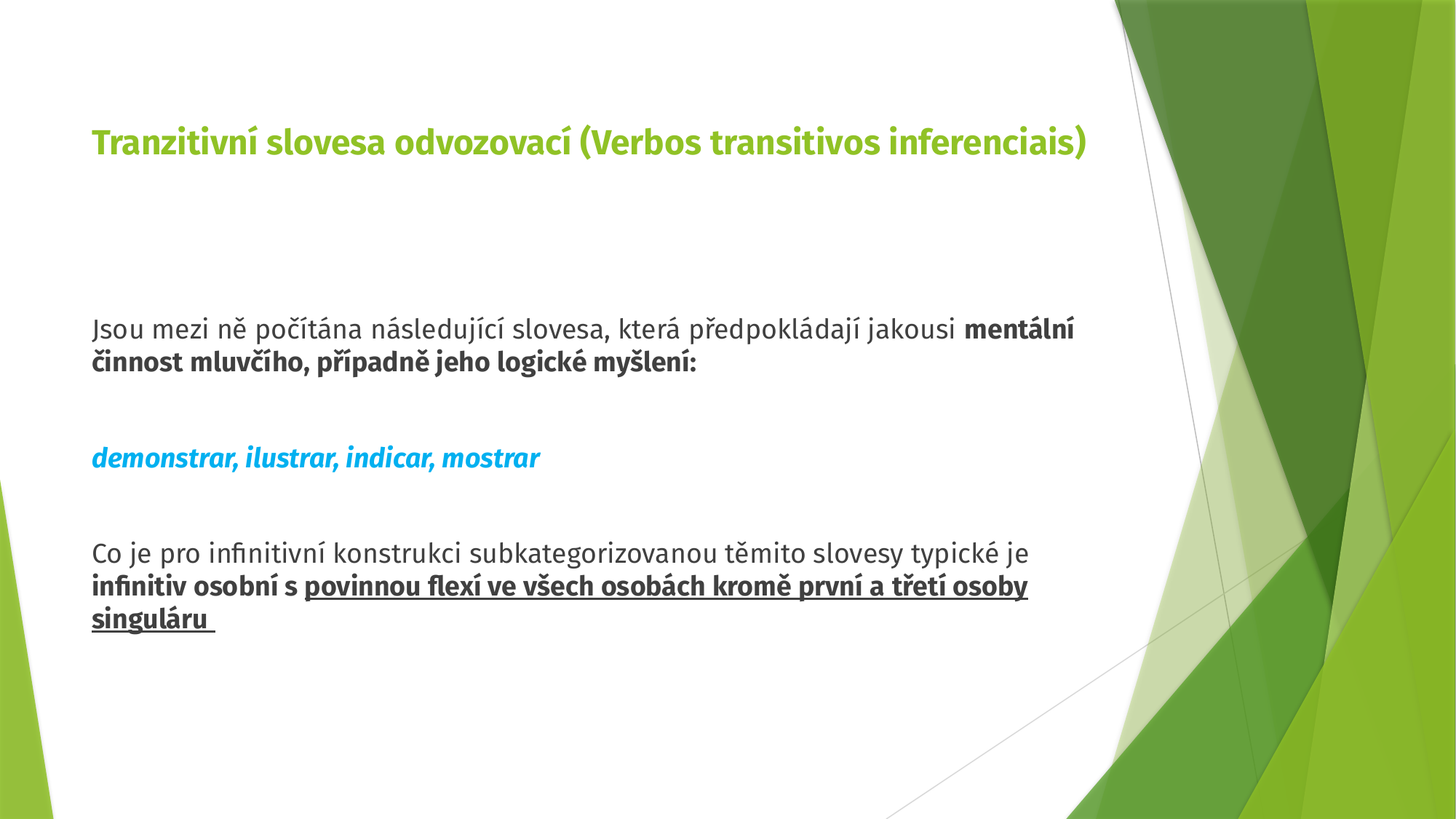

# Tranzitivní slovesa odvozovací (Verbos transitivos inferenciais)

Jsou mezi ně počítána následující slovesa, která předpokládají jakousi mentální činnost mluvčího, případně jeho logické myšlení:

demonstrar, ilustrar, indicar, mostrar

Co je pro infinitivní konstrukci subkategorizovanou těmito slovesy typické je infinitiv osobní s povinnou flexí ve všech osobách kromě první a třetí osoby singuláru